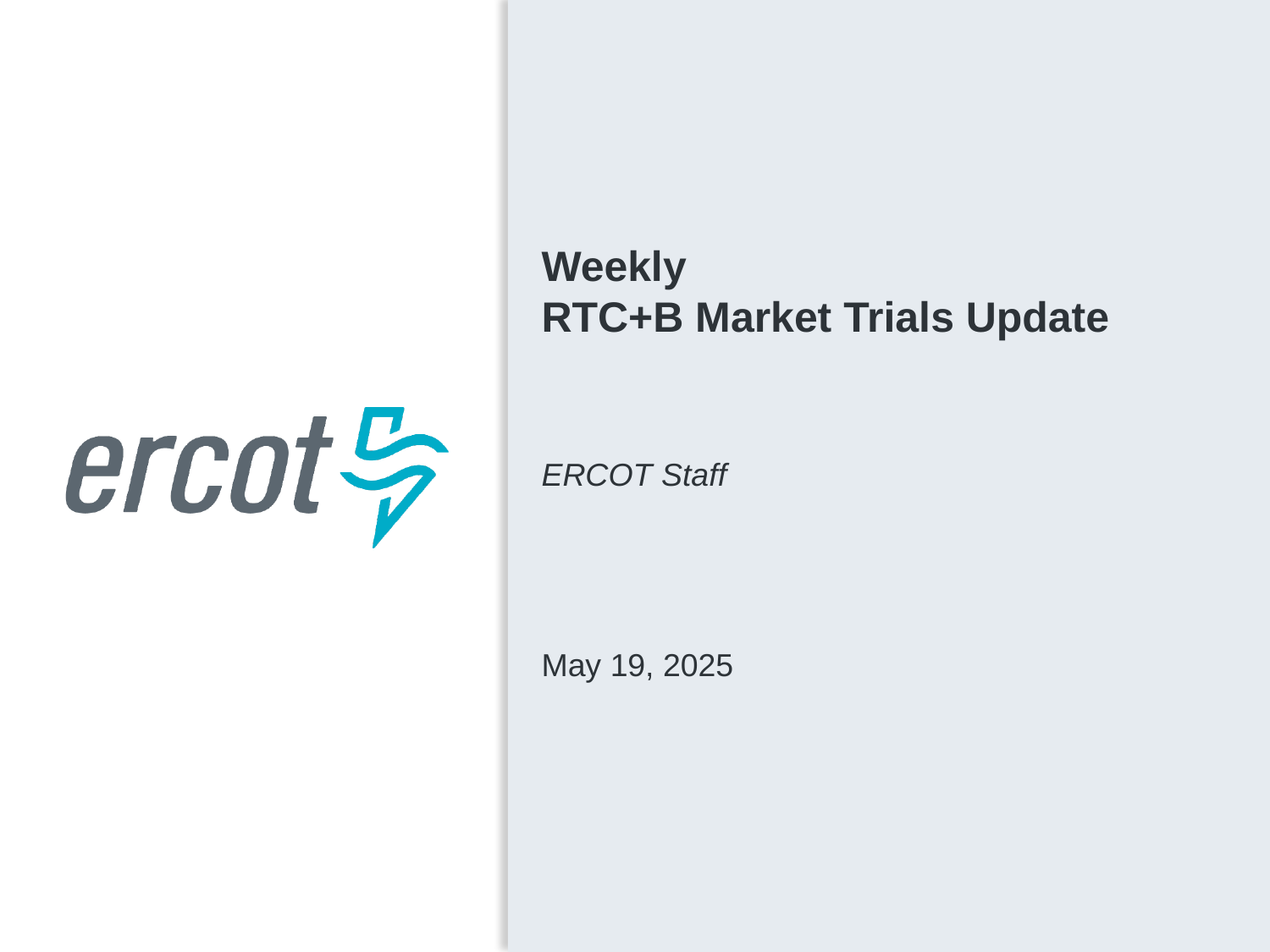

Weekly
RTC+B Market Trials Update

ERCOT Staff

May 19, 2025